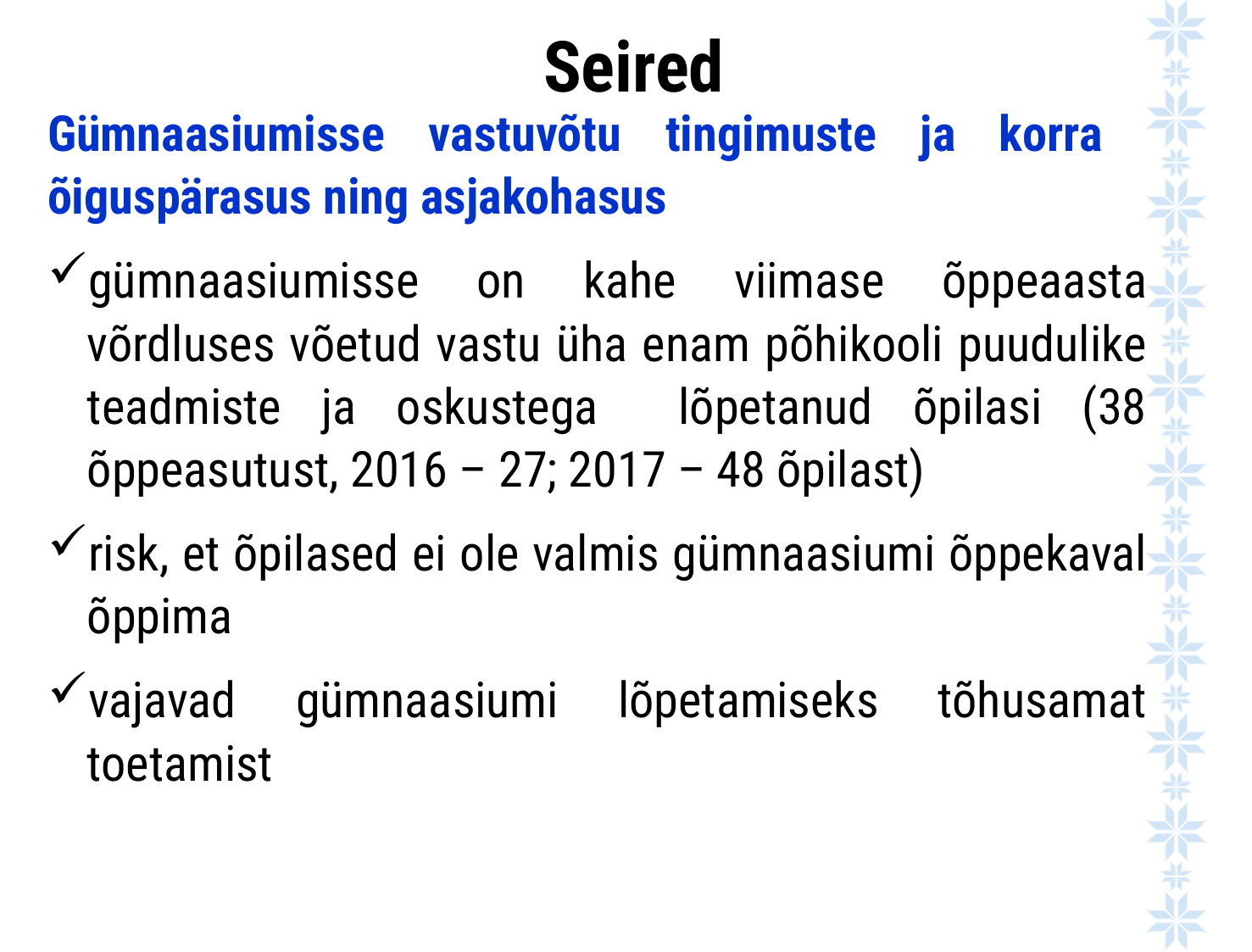

Seired
Gümnaasiumisse vastuvõtu tingimuste ja korra  õiguspärasus ning asjakohasus
gümnaasiumisse on kahe viimase õppeaasta võrdluses võetud vastu üha enam põhikooli puudulike teadmiste ja oskustega  lõpetanud õpilasi (38 õppeasutust, 2016 – 27; 2017 – 48 õpilast)
risk, et õpilased ei ole valmis gümnaasiumi õppekaval õppima
vajavad gümnaasiumi lõpetamiseks tõhusamat toetamist